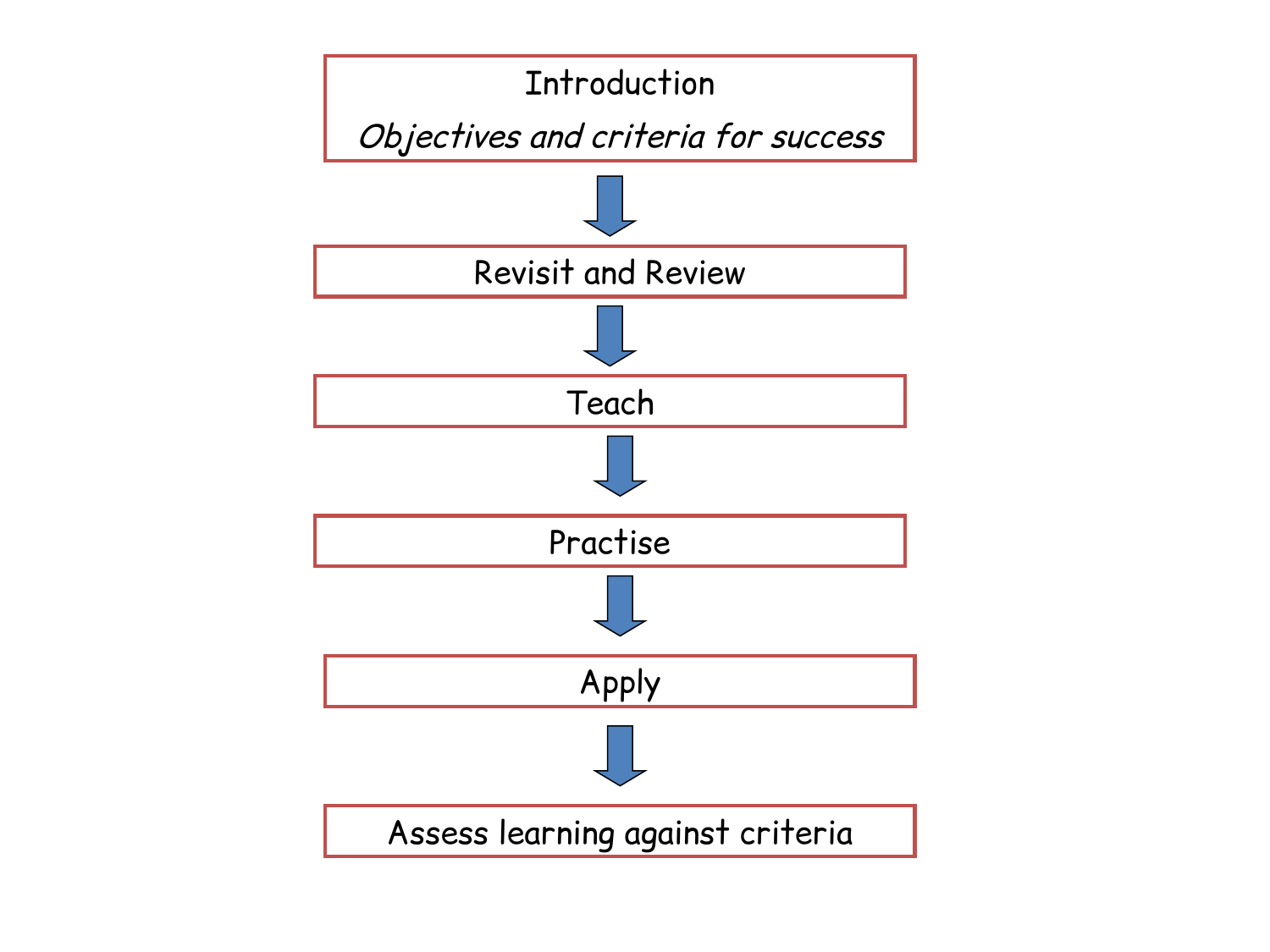

Introduction
Objectives and criteria for success

Revisit and Review

Teach

Practise

Apply

Assess learning against criteria